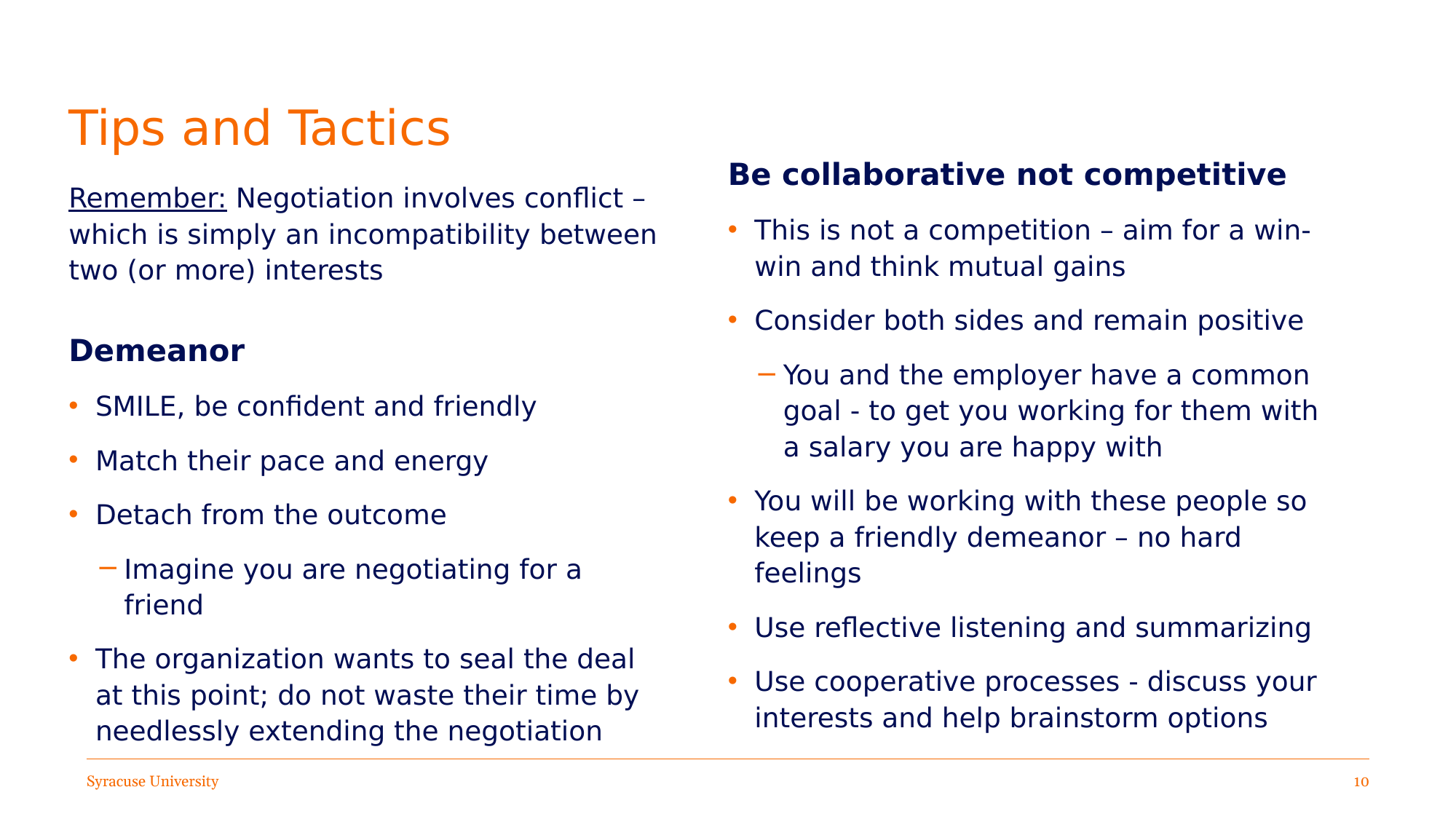

# Tips and Tactics
Be collaborative not competitive
This is not a competition – aim for a win-win and think mutual gains
Consider both sides and remain positive
You and the employer have a common goal - to get you working for them with a salary you are happy with
You will be working with these people so keep a friendly demeanor – no hard feelings
Use reflective listening and summarizing
Use cooperative processes - discuss your interests and help brainstorm options

Remember: Negotiation involves conflict – which is simply an incompatibility between two (or more) interests

Demeanor
SMILE, be confident and friendly
Match their pace and energy
Detach from the outcome
Imagine you are negotiating for a friend
The organization wants to seal the deal at this point; do not waste their time by needlessly extending the negotiation